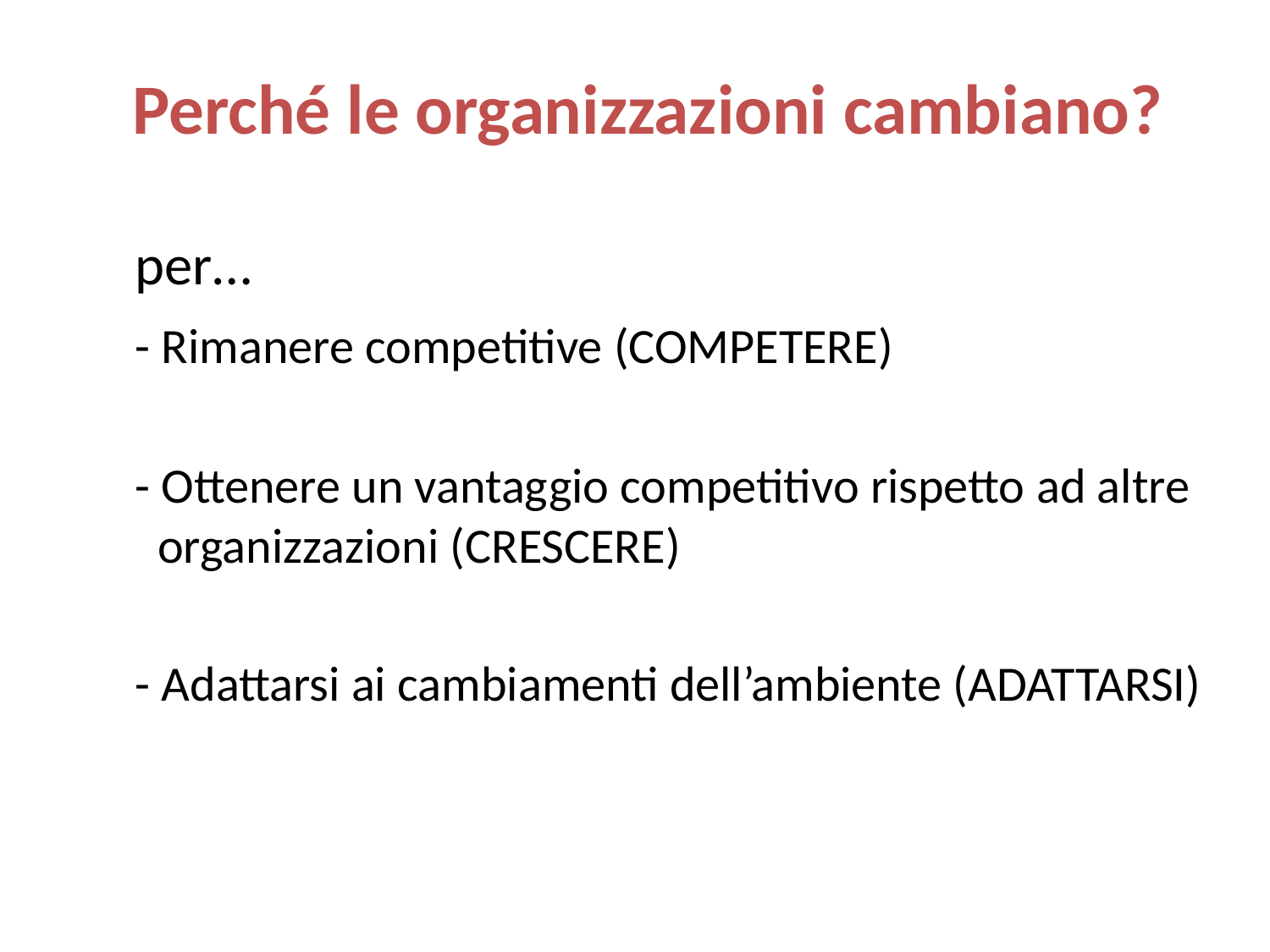

Perché le organizzazioni cambiano?
		per…
		- Rimanere competitive (COMPETERE)

		- Ottenere un vantaggio competitivo rispetto ad altre 	   	  organizzazioni (CRESCERE)

		- Adattarsi ai cambiamenti dell’ambiente (ADATTARSI)